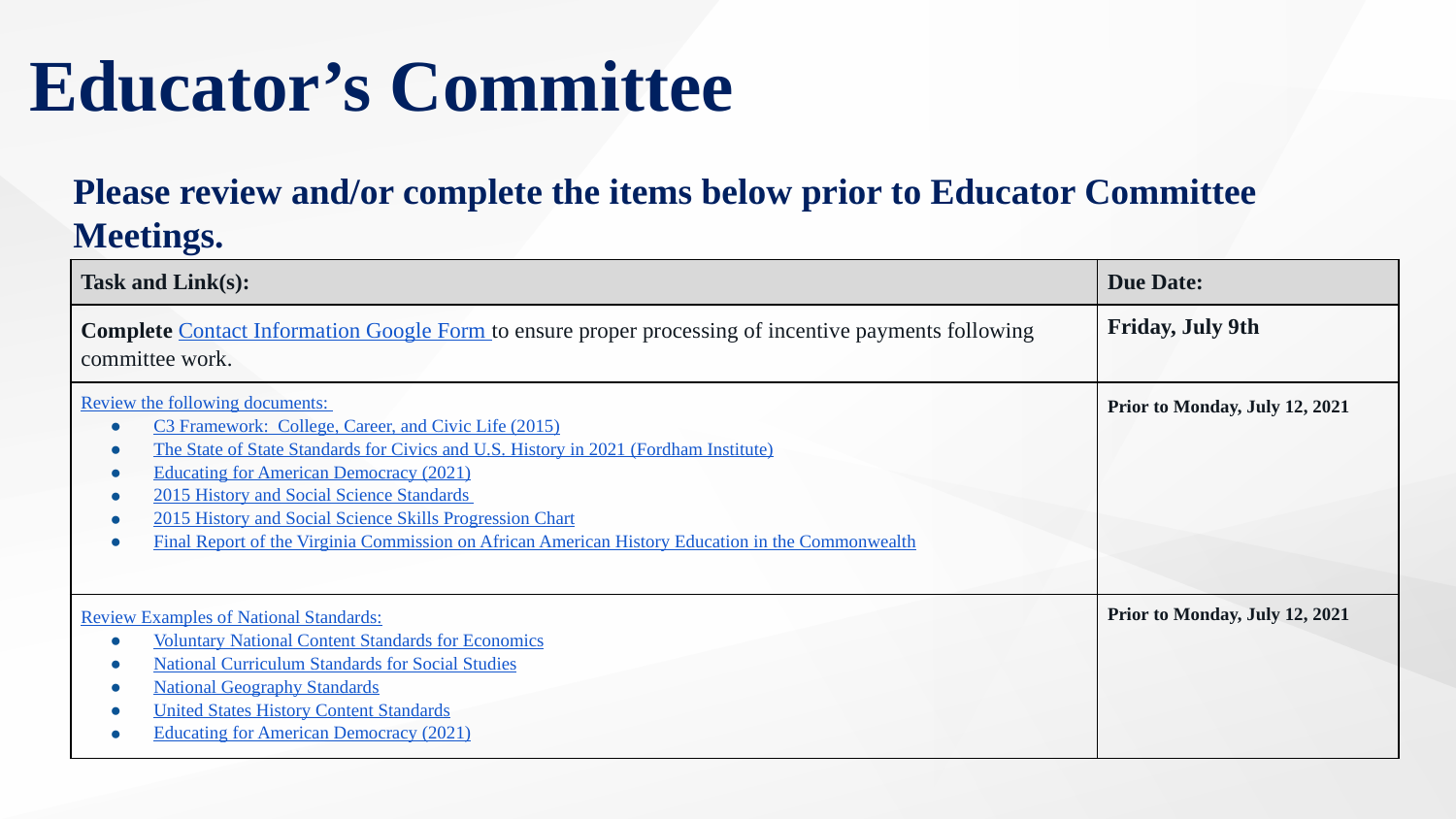

Educator’s Committee

Please review and/or complete the items below prior to Educator Committee Meetings.
| Task and Link(s): |  | Due Date: |
| --- | --- | --- |
| Complete Contact Information Google Form to ensure proper processing of incentive payments following committee work. |  | Friday, July 9th |
| Review the following documents: C3 Framework: College, Career, and Civic Life (2015) The State of State Standards for Civics and U.S. History in 2021 (Fordham Institute) Educating for American Democracy (2021) 2015 History and Social Science Standards 2015 History and Social Science Skills Progression Chart Final Report of the Virginia Commission on African American History Education in the Commonwealth |  | Prior to Monday, July 12, 2021 |
| Review Examples of National Standards: Voluntary National Content Standards for Economics National Curriculum Standards for Social Studies National Geography Standards United States History Content Standards Educating for American Democracy (2021) |  | Prior to Monday, July 12, 2021 |